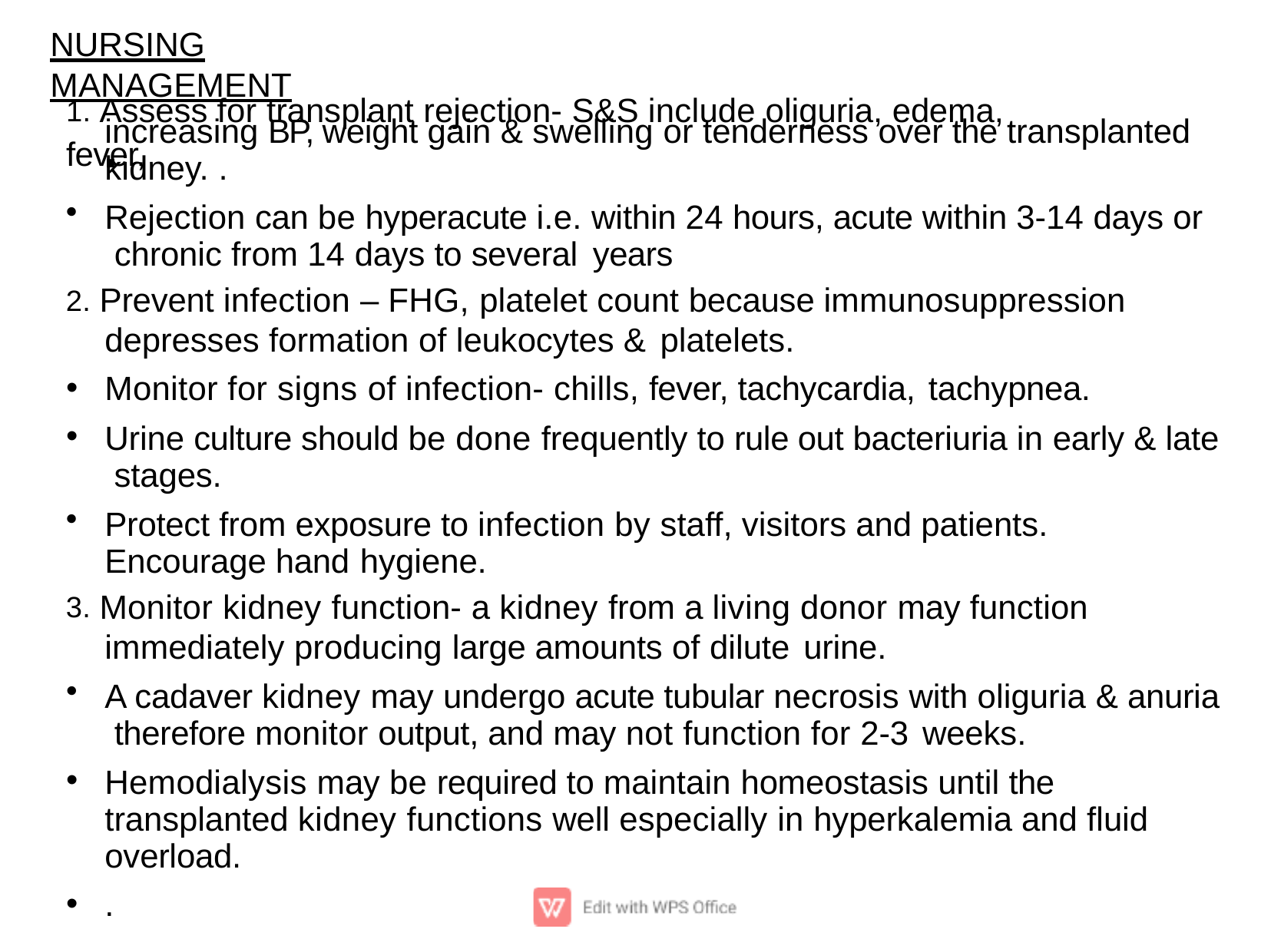

# NURSING MANAGEMENT
1. Assess for transplant rejection- S&S include oliguria, edema, fever,
.
increasing BP, weight gain & swelling or tenderness over the transplanted  kidney. .
Rejection can be hyperacute i.e. within 24 hours, acute within 3-14 days or  chronic from 14 days to several years
2. Prevent infection – FHG, platelet count because immunosuppression  depresses formation of leukocytes & platelets.
•
•
Monitor for signs of infection- chills, fever, tachycardia, tachypnea.
Urine culture should be done frequently to rule out bacteriuria in early & late  stages.
Protect from exposure to infection by staff, visitors and patients.  Encourage hand hygiene.
3. Monitor kidney function- a kidney from a living donor may function  immediately producing large amounts of dilute urine.
A cadaver kidney may undergo acute tubular necrosis with oliguria & anuria  therefore monitor output, and may not function for 2-3 weeks.
Hemodialysis may be required to maintain homeostasis until the  transplanted kidney functions well especially in hyperkalemia and ﬂuid  overload.
.
•
•